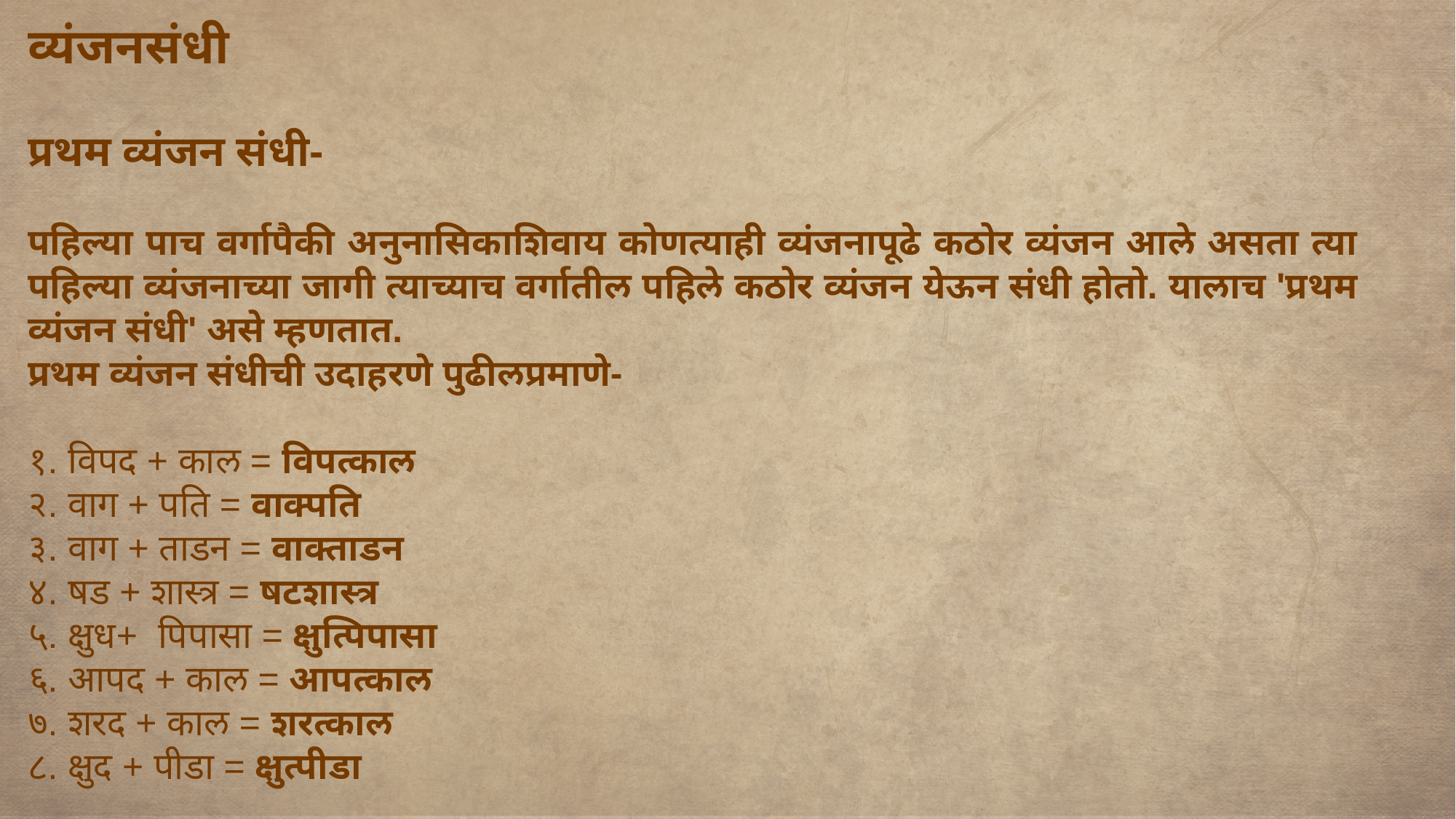

व्यंजनसंधी

प्रथम व्यंजन संधी-

पहिल्या पाच वर्गापैकी अनुनासिकाशिवाय कोणत्याही व्यंजनापूढे कठोर व्यंजन आले असता त्या पहिल्या व्यंजनाच्या जागी त्याच्याच वर्गातील पहिले कठोर व्यंजन येऊन संधी होतो. यालाच 'प्रथम व्यंजन संधी' असे म्हणतात.
प्रथम व्यंजन संधीची उदाहरणे पुढीलप्रमाणे-

१. विपद + काल = विपत्काल
२. वाग + पति = वाक्पति
३. वाग + ताडन = वाक्ताडन
४. षड + शास्त्र = षटशास्त्र
५. क्षुध+  पिपासा = क्षुत्पिपासा
६. आपद + काल = आपत्काल
७. शरद + काल = शरत्काल
८. क्षुद + पीडा = क्षुत्पीडा